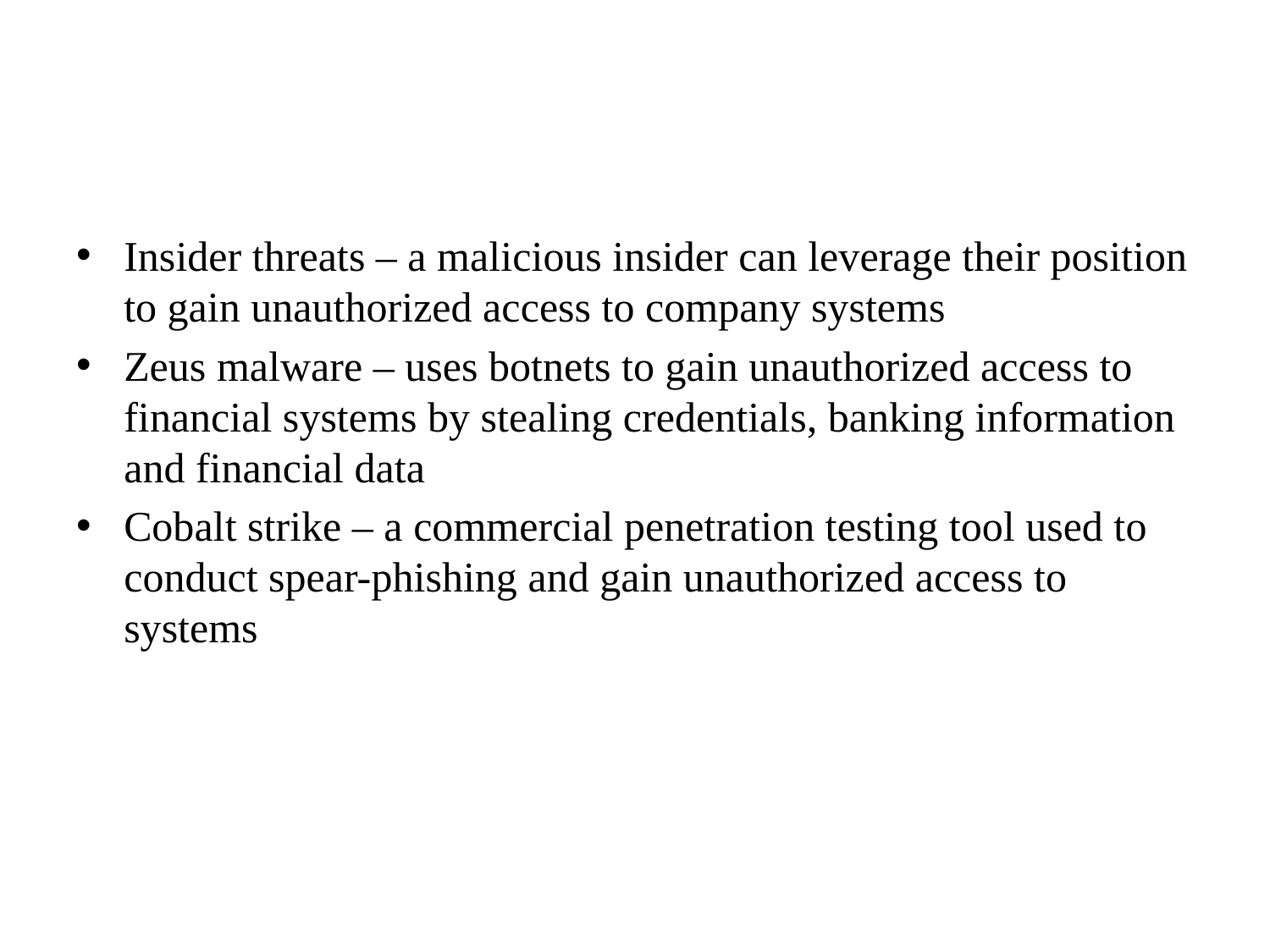

Insider threats – a malicious insider can leverage their position to gain unauthorized access to company systems
Zeus malware – uses botnets to gain unauthorized access to financial systems by stealing credentials, banking information and financial data
Cobalt strike – a commercial penetration testing tool used to conduct spear-phishing and gain unauthorized access to systems